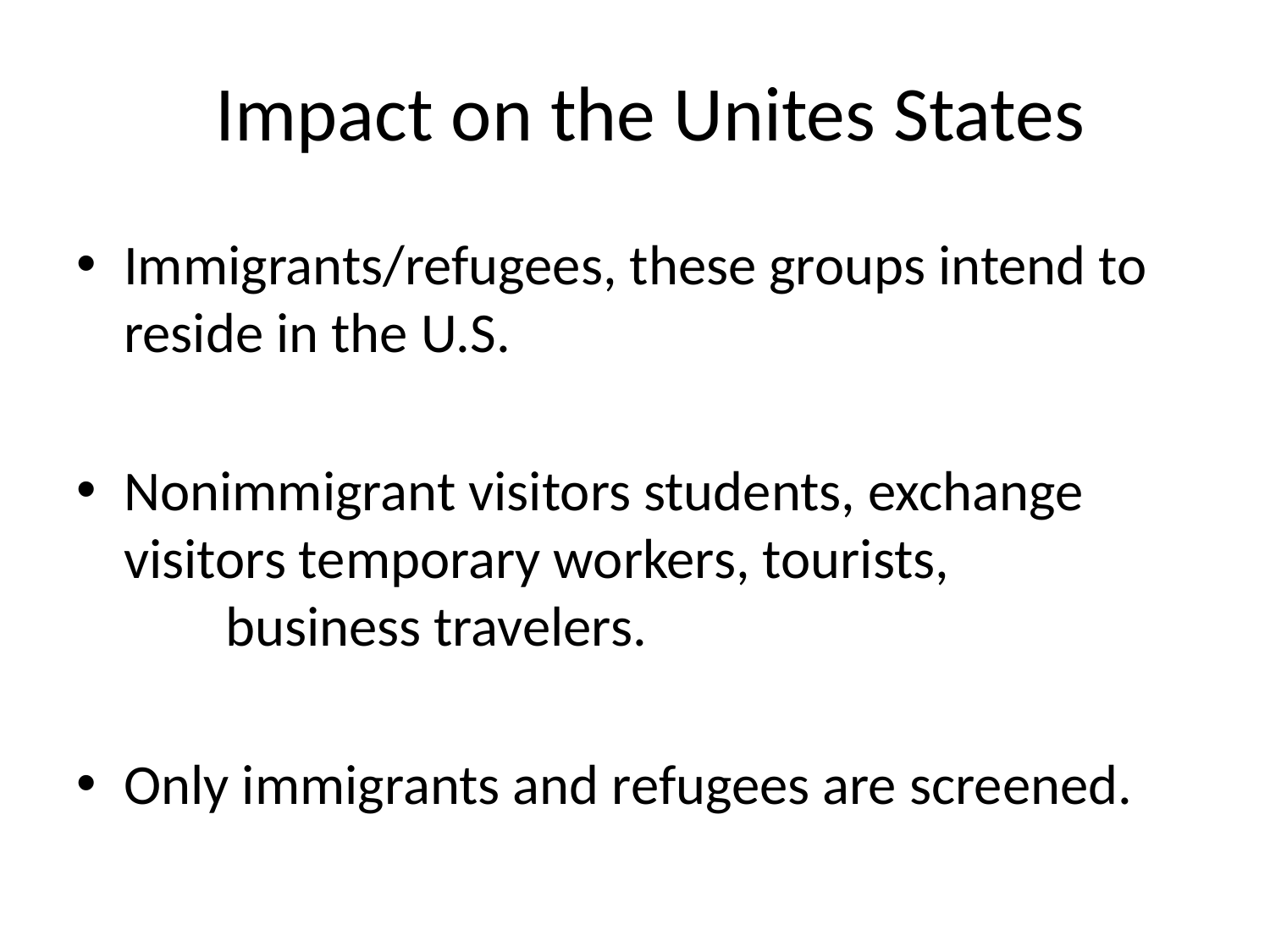

# Impact on the Unites States
Immigrants/refugees, these groups intend to reside in the U.S.

Nonimmigrant visitors students, exchange visitors temporary workers, tourists,                            business travelers.

Only immigrants and refugees are screened.